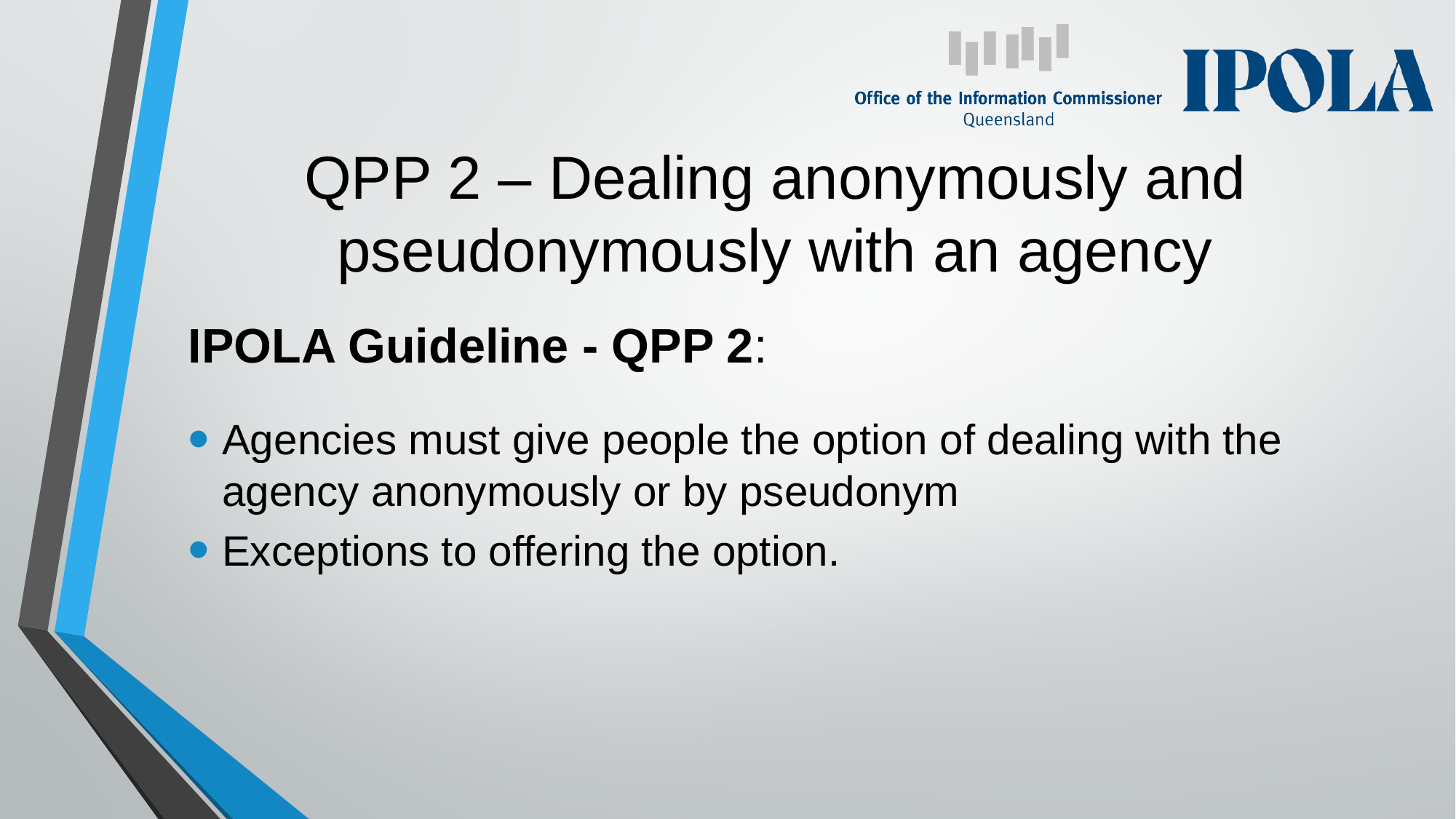

# QPP 2 – Dealing anonymously and pseudonymously with an agency
IPOLA Guideline - QPP 2:

Agencies must give people the option of dealing with the agency anonymously or by pseudonym
Exceptions to offering the option.